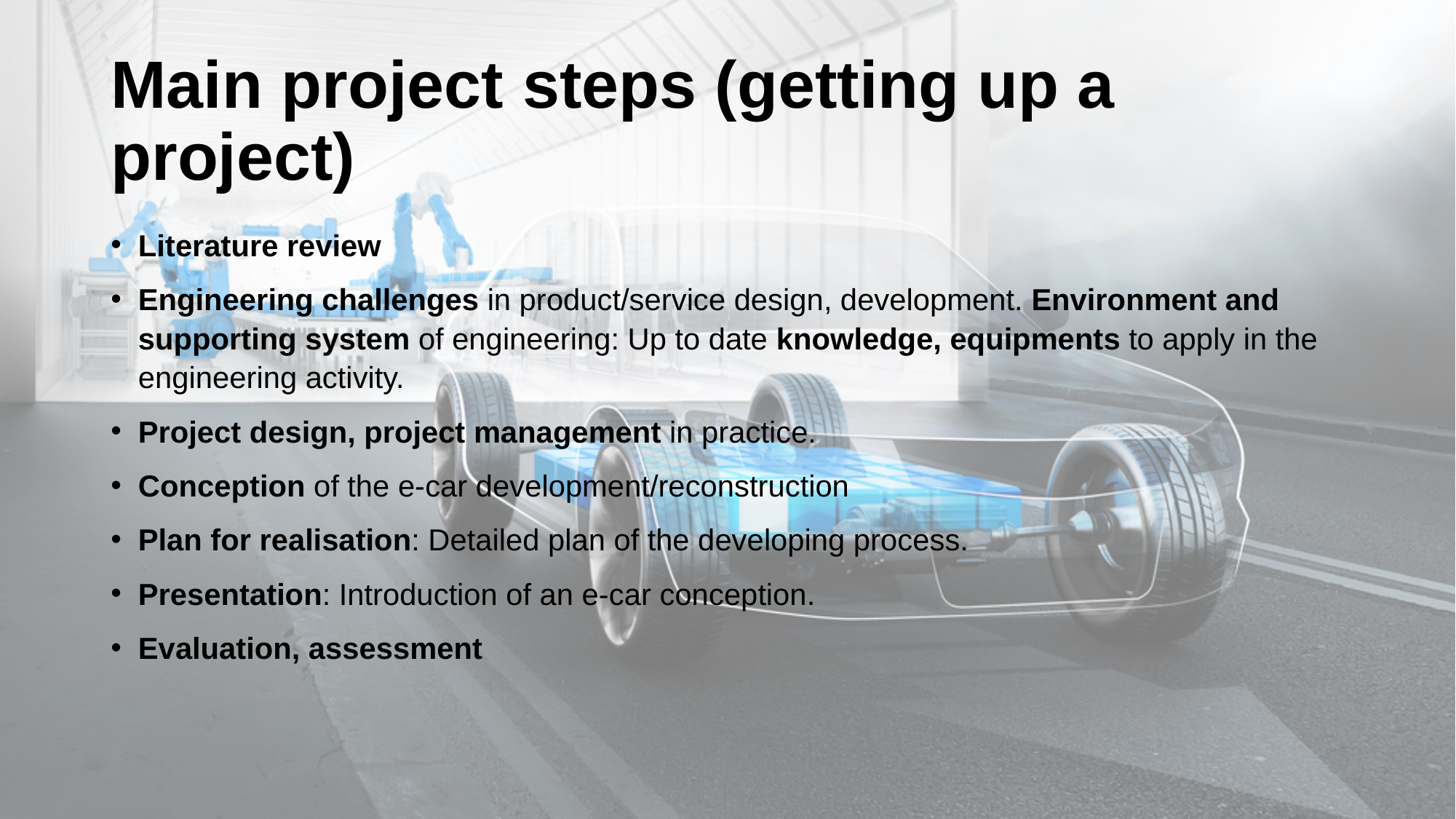

# Main project steps (getting up a project)
Literature review
Engineering challenges in product/service design, development. Environment and supporting system of engineering: Up to date knowledge, equipments to apply in the engineering activity.
Project design, project management in practice.
Conception of the e-car development/reconstruction
Plan for realisation: Detailed plan of the developing process.
Presentation: Introduction of an e-car conception.
Evaluation, assessment